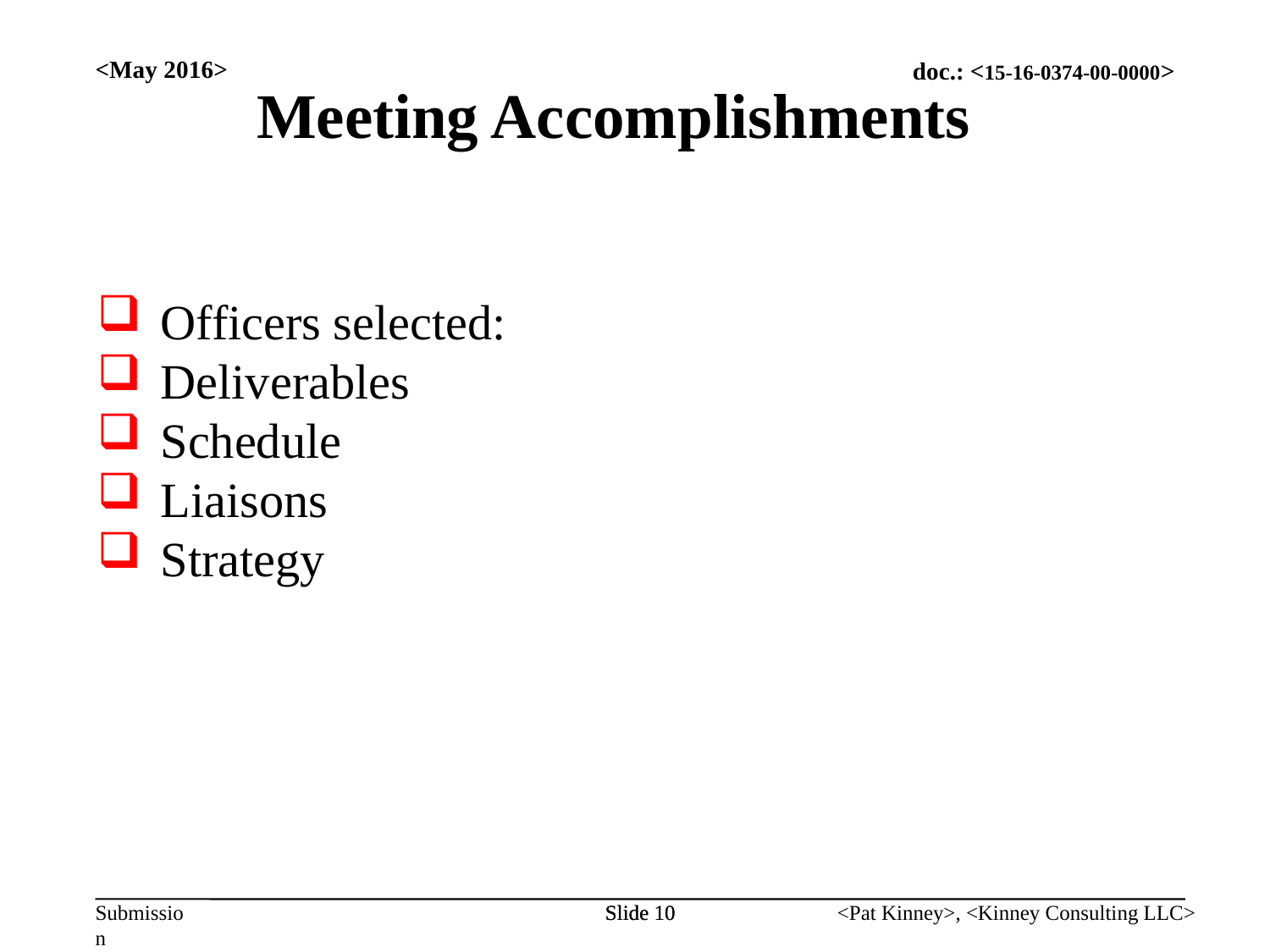

<May 2016>
Meeting Accomplishments
Officers selected:
Deliverables
Schedule
Liaisons
Strategy
Slide 10
Slide 10
<Pat Kinney>, <Kinney Consulting LLC>